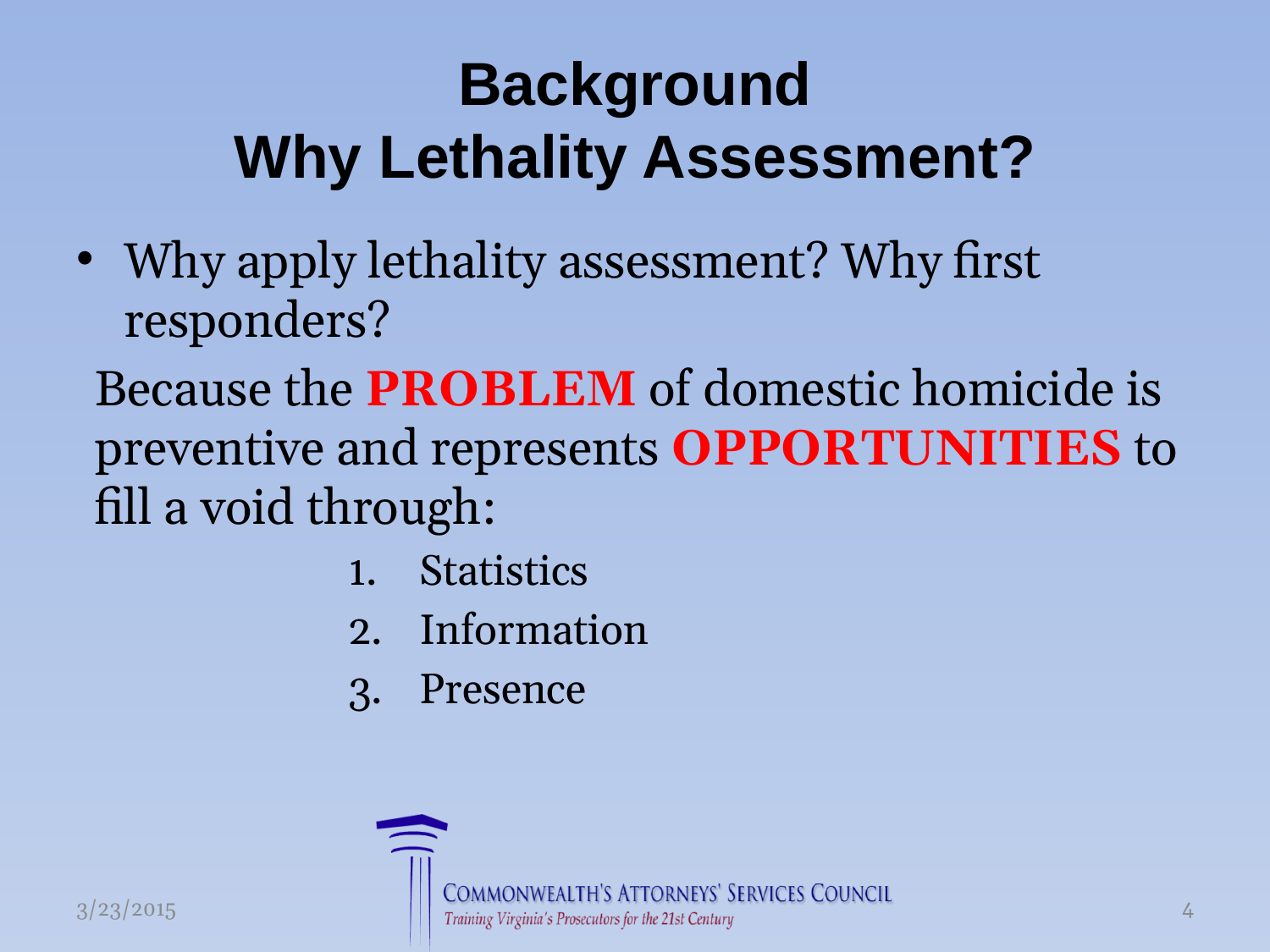

# Background Why Lethality Assessment?
Why apply lethality assessment? Why first responders?
Because the PROBLEM of domestic homicide is preventive and represents OPPORTUNITIES to fill a void through:
Statistics
Information
Presence

3/23/2015
4